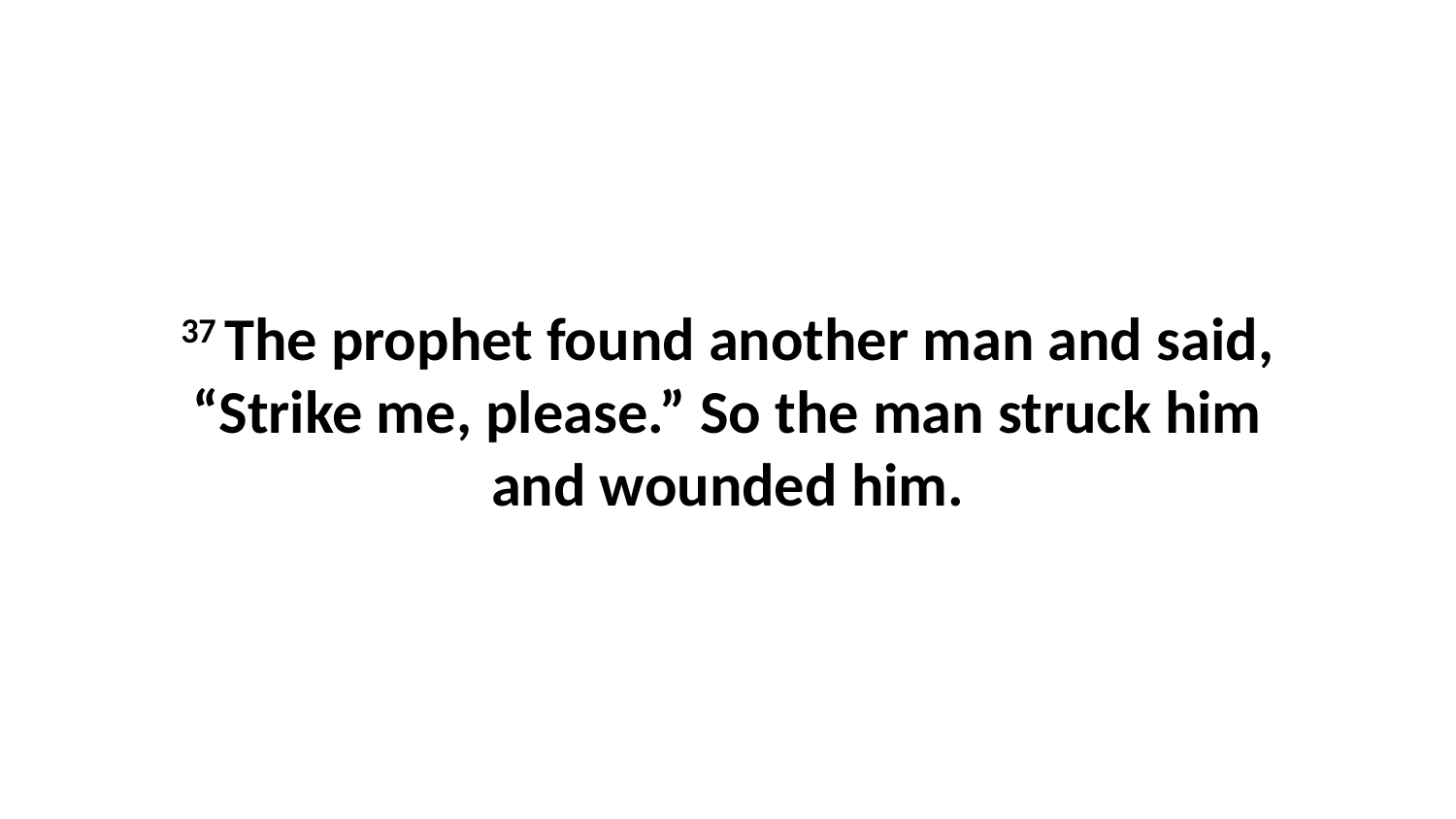

37 The prophet found another man and said, “Strike me, please.” So the man struck him and wounded him.